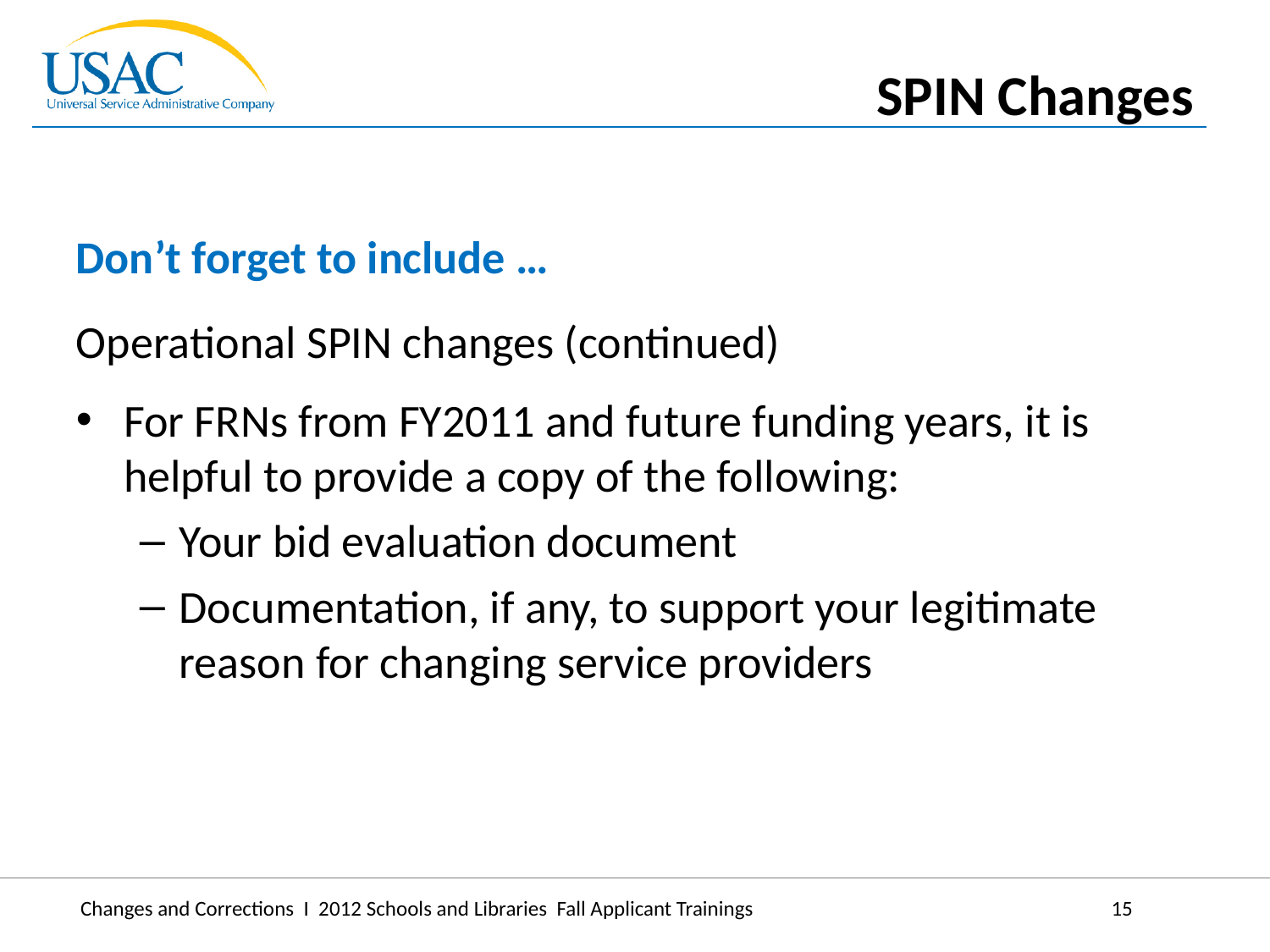

SPIN Changes

Don’t forget to include …
Operational SPIN changes (continued)

For FRNs from FY2011 and future funding years, it is helpful to provide a copy of the following:
Your bid evaluation document
Documentation, if any, to support your legitimate reason for changing service providers